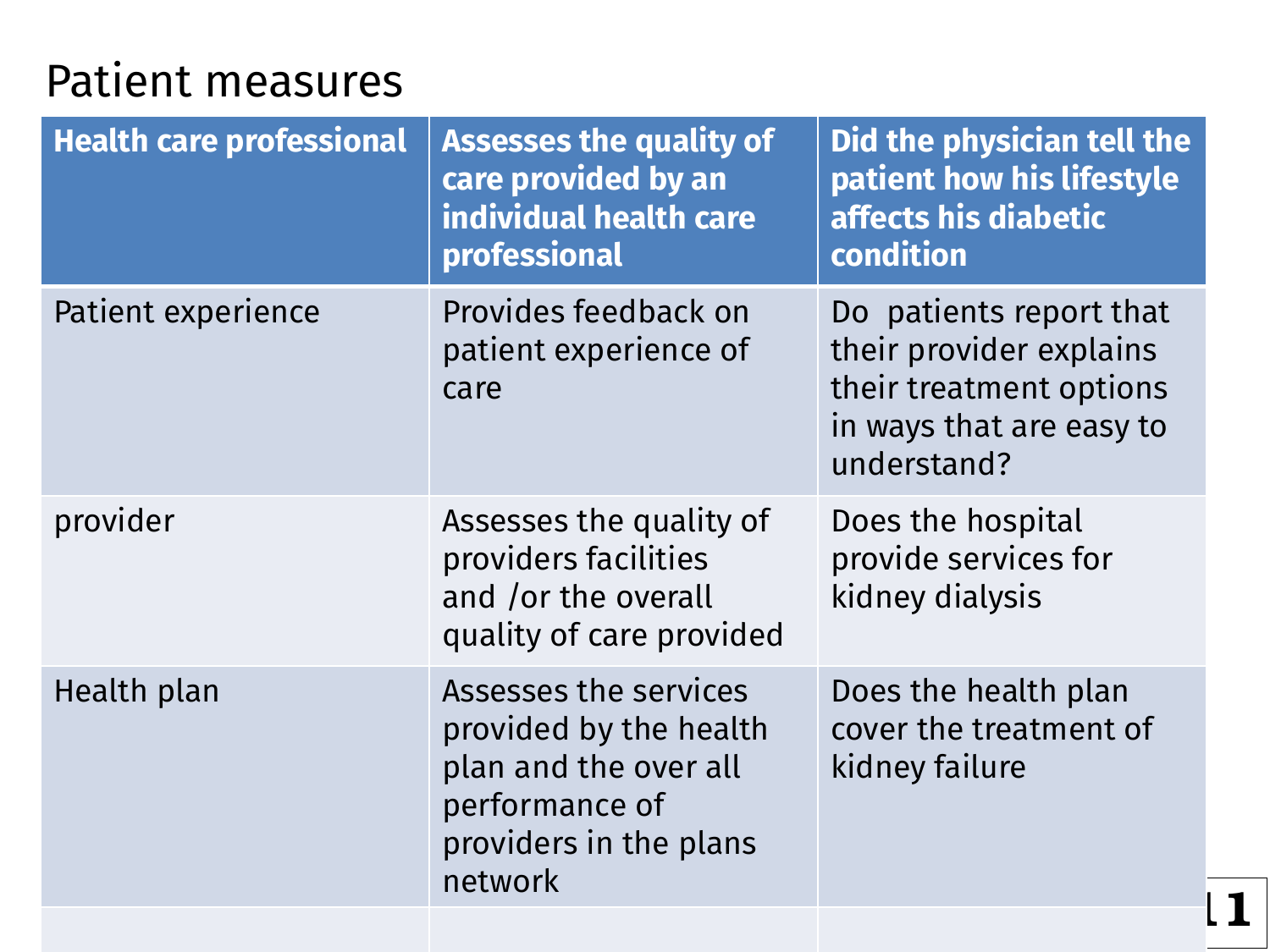

Patient measures
:

| Health care professional | Assesses the quality of care provided by an individual health care professional | Did the physician tell the patient how his lifestyle affects his diabetic condition |
| --- | --- | --- |
| Patient experience | Provides feedback on patient experience of care | Do patients report that their provider explains their treatment options in ways that are easy to understand? |
| provider | Assesses the quality of providers facilities and /or the overall quality of care provided | Does the hospital provide services for kidney dialysis |
| Health plan | Assesses the services provided by the health plan and the over all performance of providers in the plans network | Does the health plan cover the treatment of kidney failure |
|  |  |  |
311